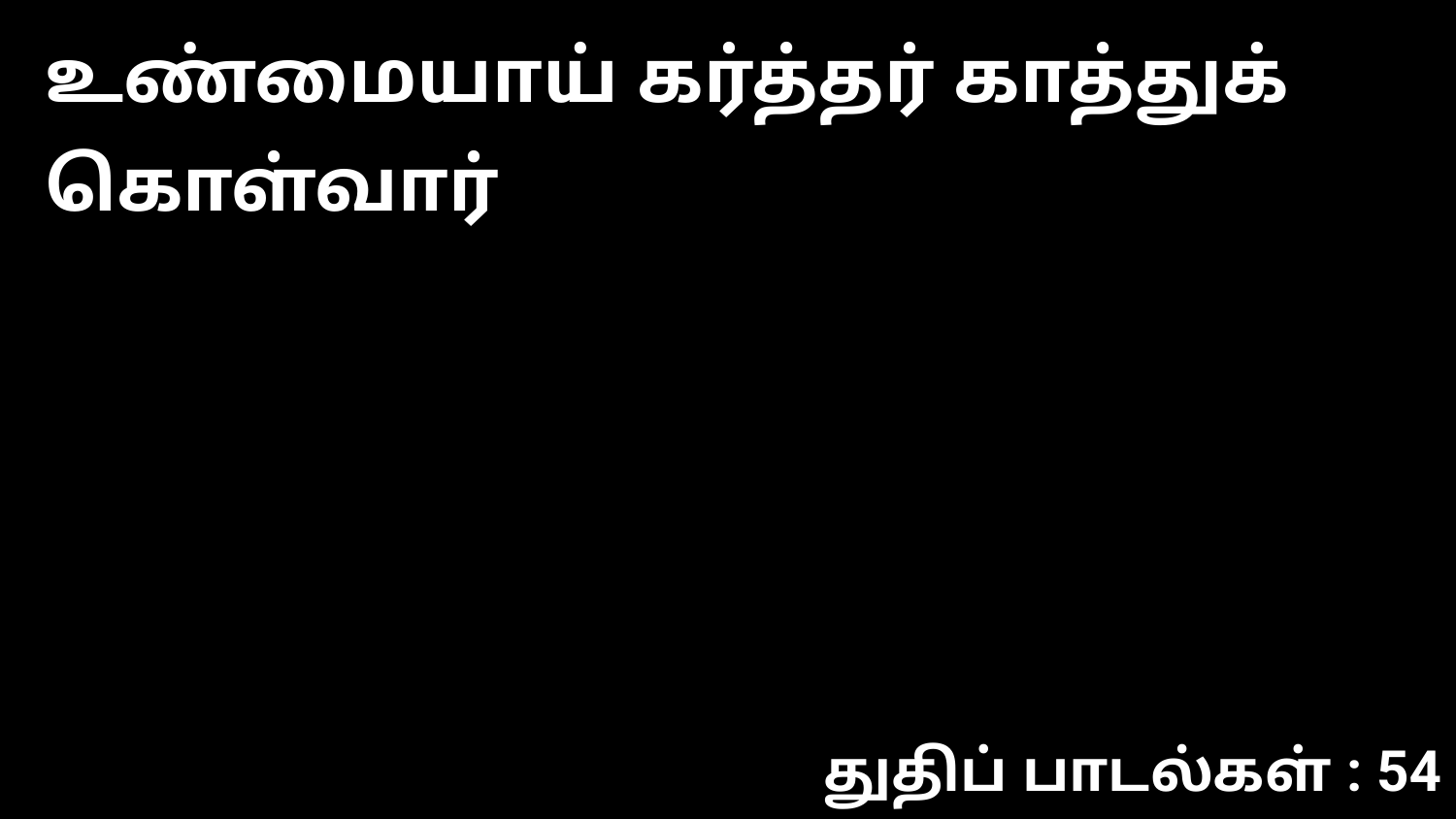

உண்மையாய் கர்த்தர் காத்துக் கொள்வார்
துதிப் பாடல்கள் : 54